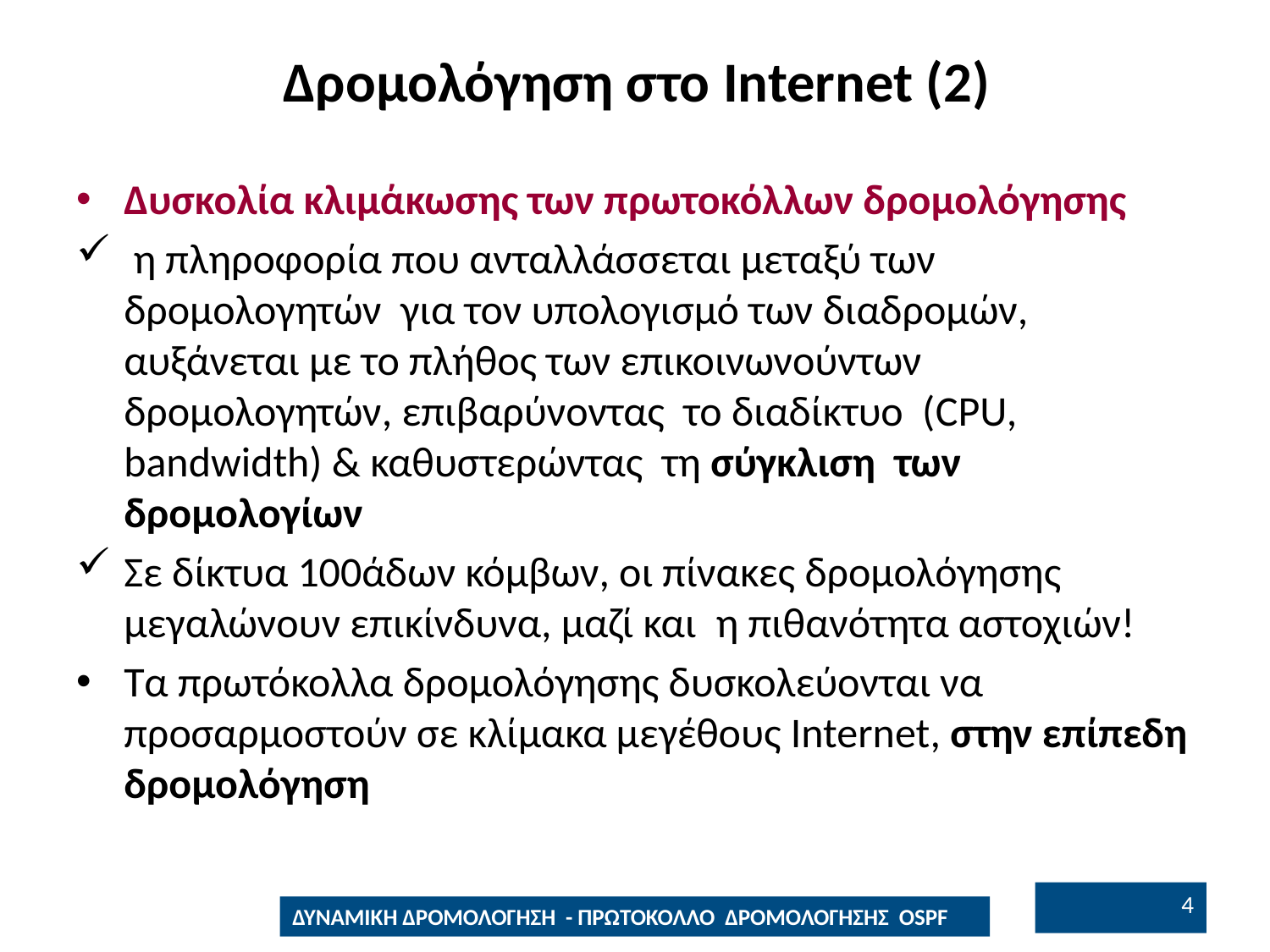

# Δρομολόγηση στο Internet (2)
Δυσκολία κλιμάκωσης των πρωτοκόλλων δρομολόγησης
 η πληροφορία που ανταλλάσσεται μεταξύ των δρομολογητών  για τον υπολογισμό των διαδρομών, αυξάνεται με το πλήθος των επικοινωνούντων δρομολογητών, επιβαρύνοντας  το διαδίκτυο  (CPU, bandwidth) & καθυστερώντας  τη σύγκλιση  των δρομολογίων
Σε δίκτυα 100άδων κόμβων, οι πίνακες δρομολόγησης  μεγαλώνουν επικίνδυνα, μαζί και  η πιθανότητα αστοχιών!
Τα πρωτόκολλα δρομολόγησης δυσκολεύονται να προσαρμοστούν σε κλίμακα μεγέθους Internet, στην επίπεδη δρομολόγηση
4